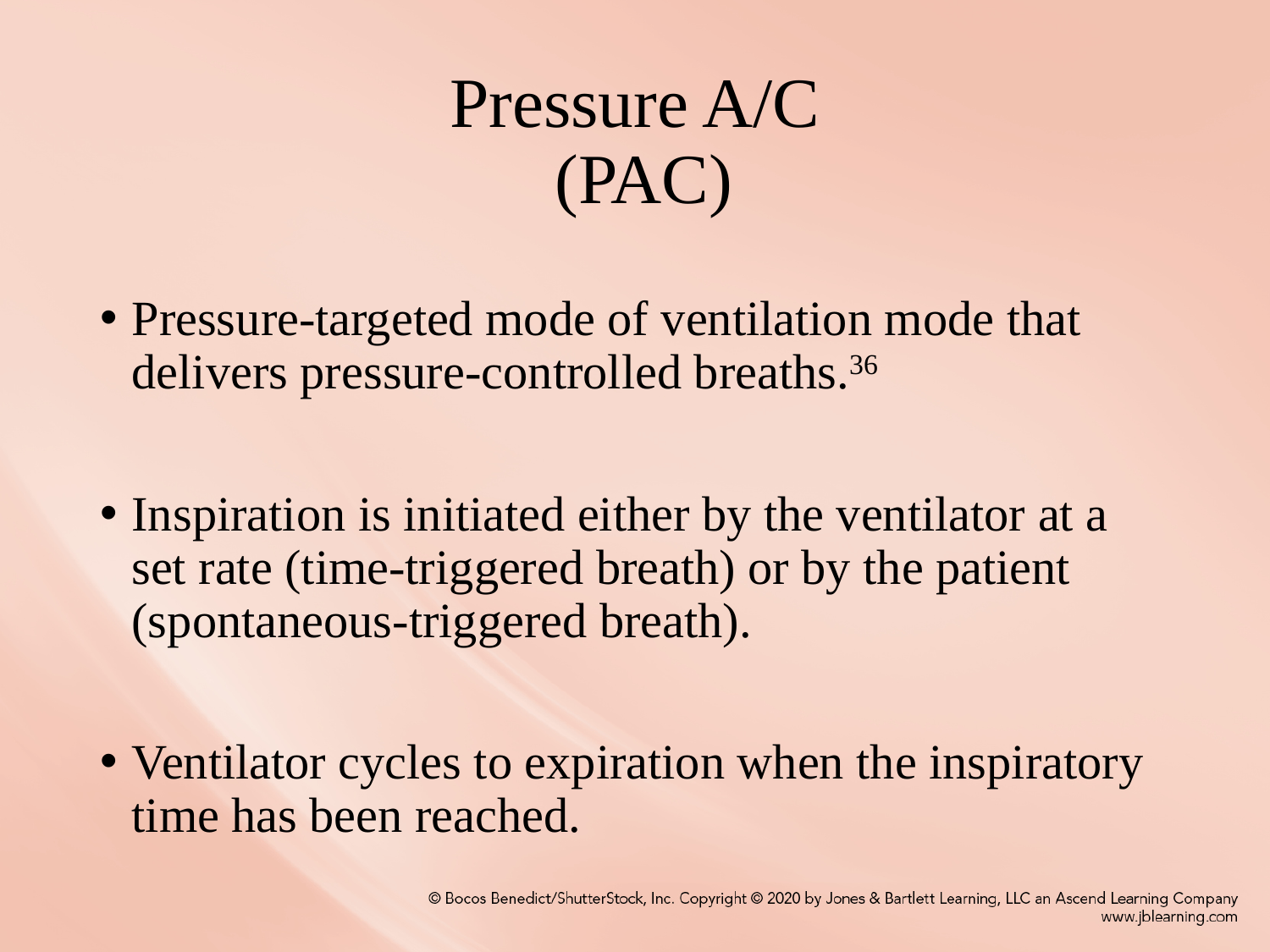

# Pressure A/C (PAC)
Pressure-targeted mode of ventilation mode that delivers pressure-controlled breaths.36

Inspiration is initiated either by the ventilator at a set rate (time-triggered breath) or by the patient (spontaneous-triggered breath).

Ventilator cycles to expiration when the inspiratory time has been reached.